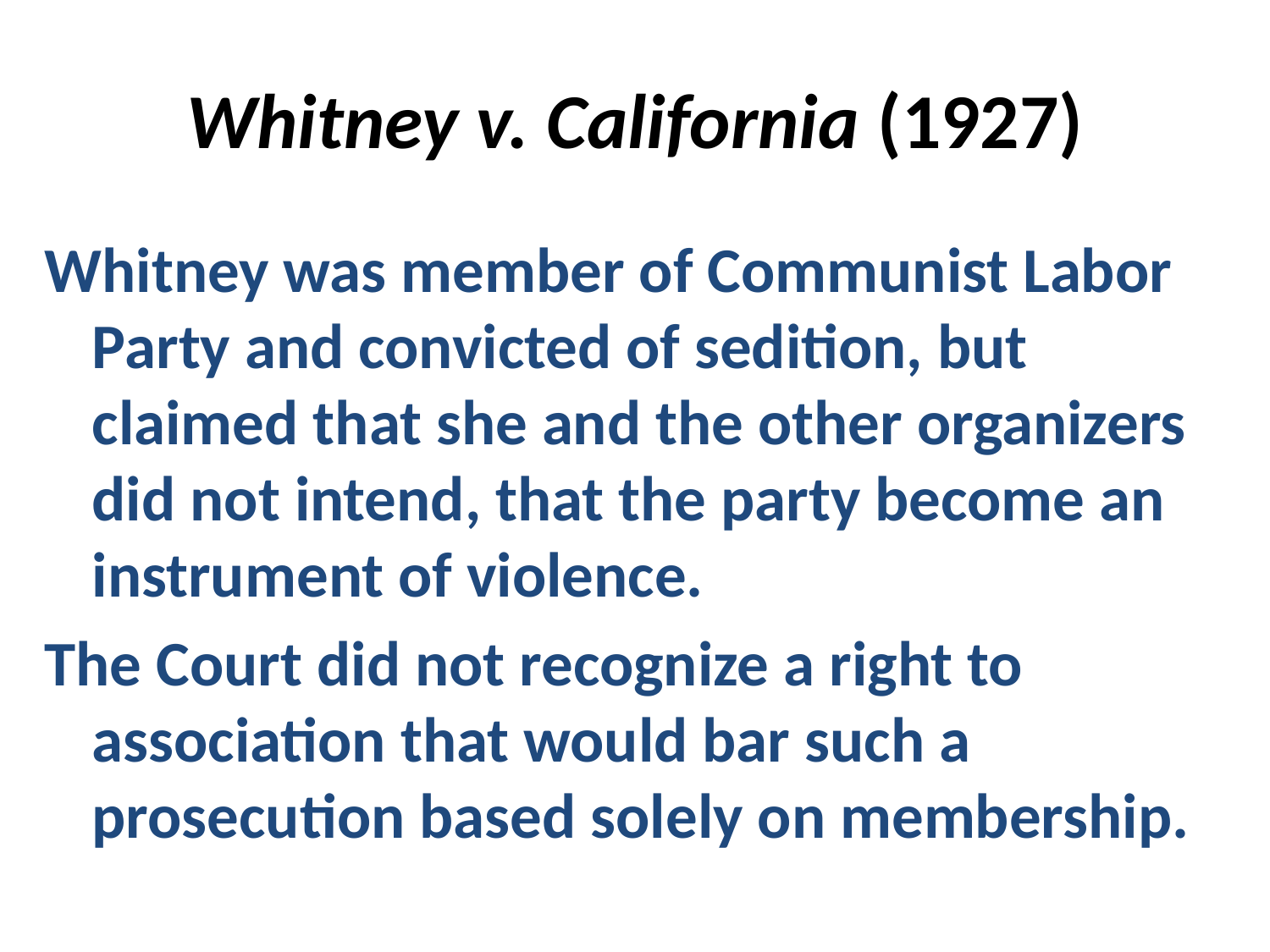

# Whitney v. California (1927)
Whitney was member of Communist Labor Party and convicted of sedition, but claimed that she and the other organizers did not intend, that the party become an instrument of violence.
The Court did not recognize a right to association that would bar such a prosecution based solely on membership.